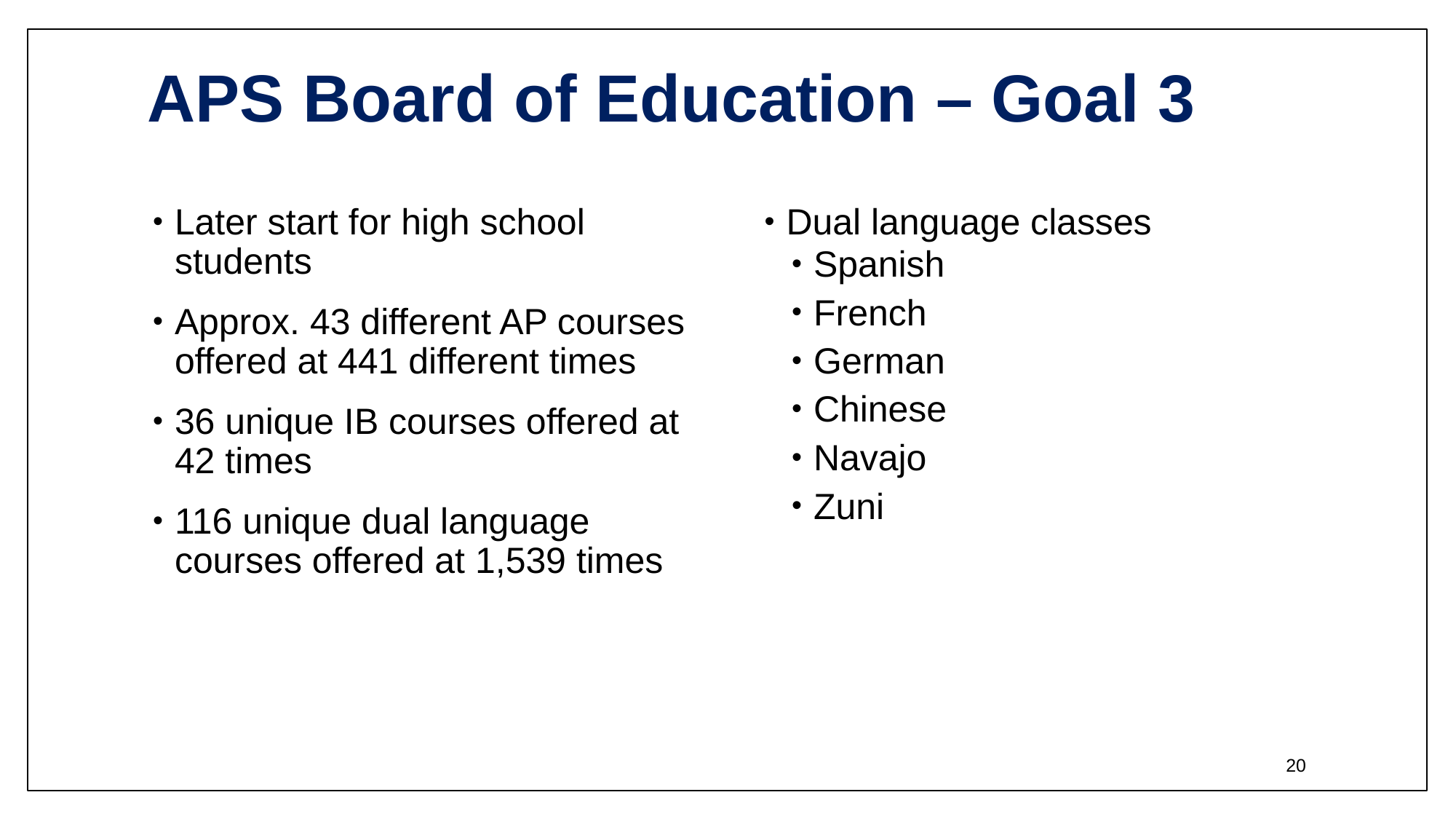

# APS Board of Education – Goal 3
Later start for high school students
Approx. 43 different AP courses offered at 441 different times
36 unique IB courses offered at 42 times
116 unique dual language courses offered at 1,539 times

Dual language classes
Spanish
French
German
Chinese
Navajo
Zuni

20